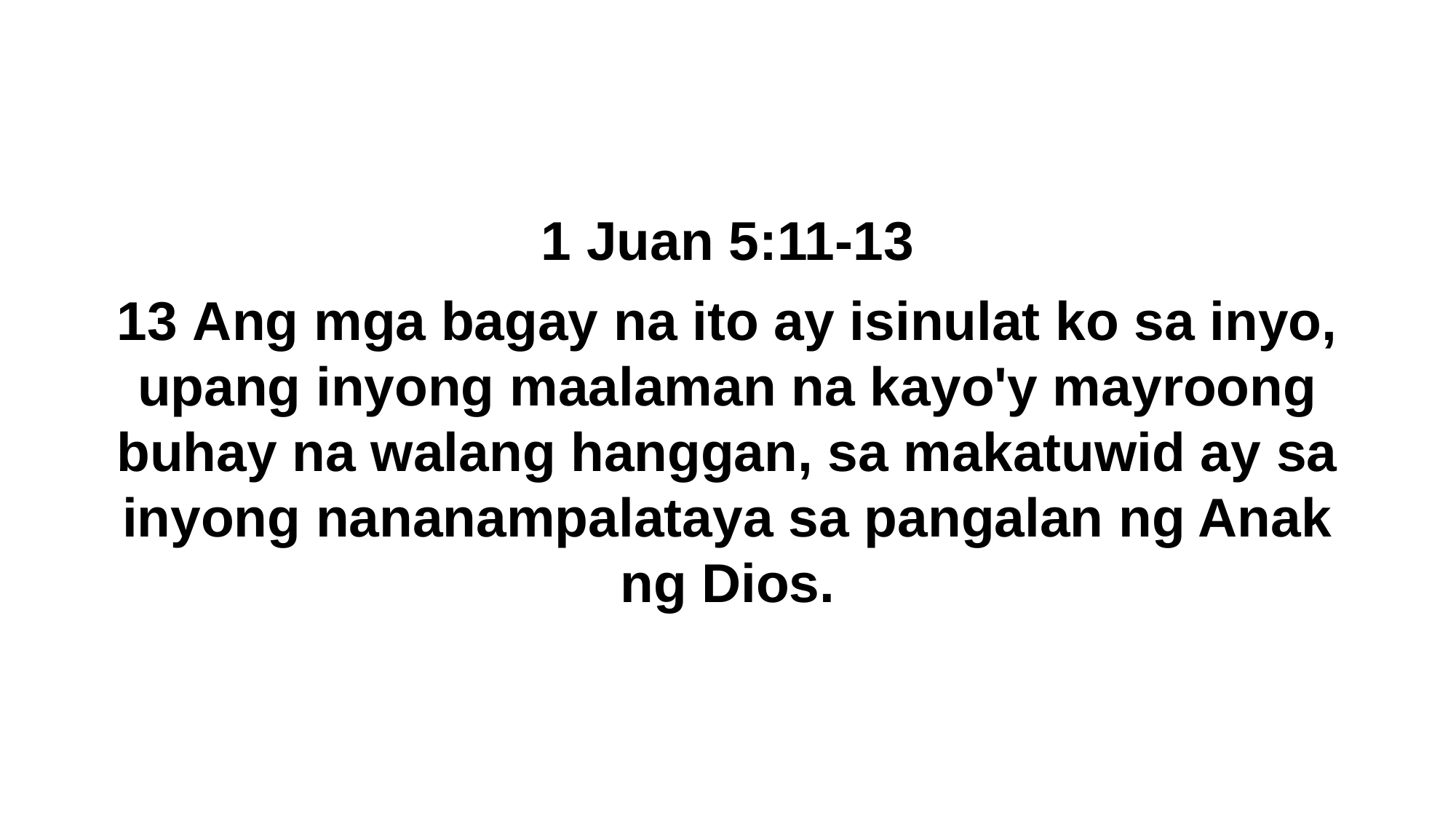

1 Juan 5:11-13
13 Ang mga bagay na ito ay isinulat ko sa inyo, upang inyong maalaman na kayo'y mayroong buhay na walang hanggan, sa makatuwid ay sa inyong nananampalataya sa pangalan ng Anak ng Dios.